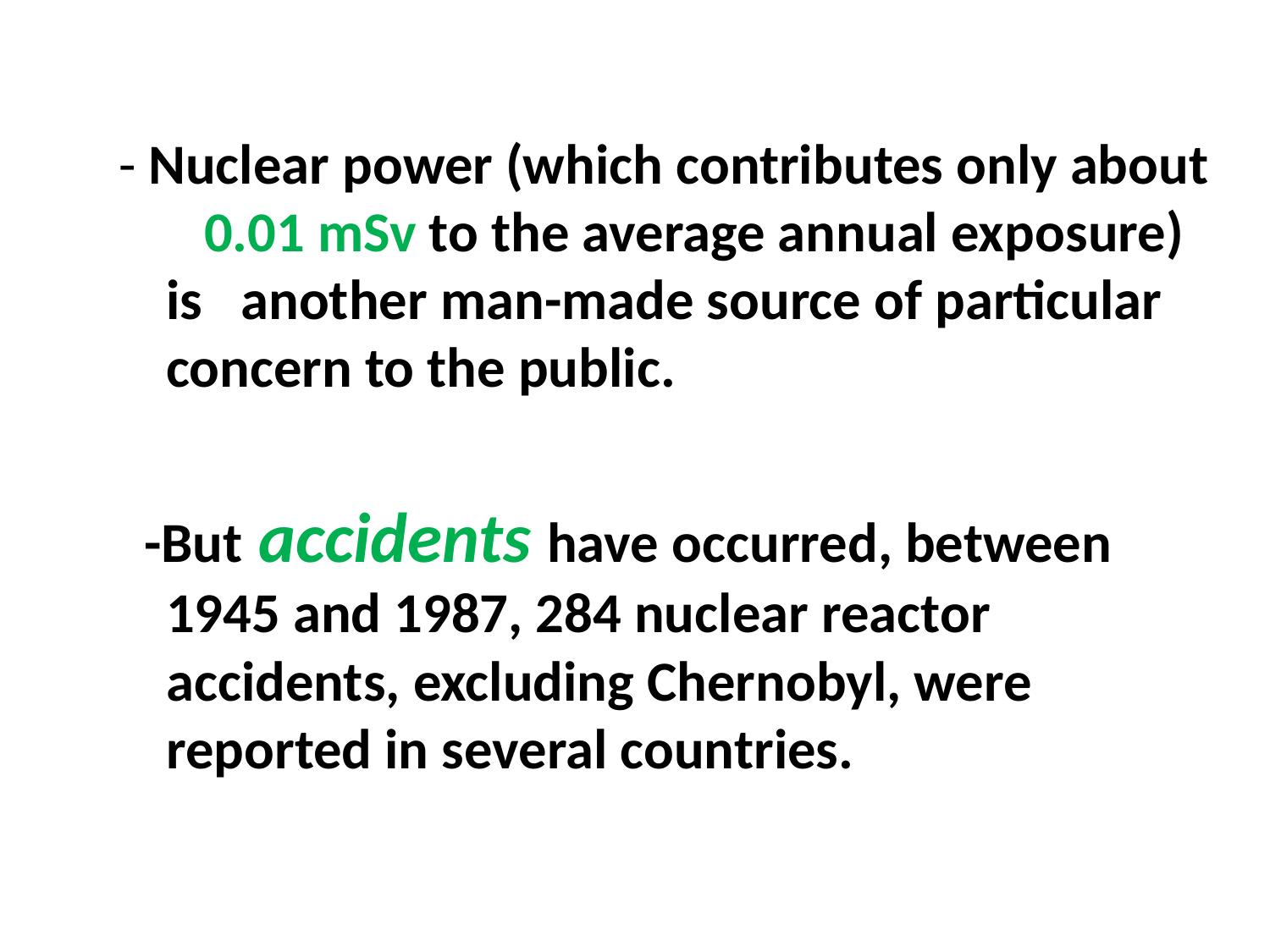

- Nuclear power (which contributes only about     0.01 mSv to the average annual exposure) is   another man-made source of particular  concern to the public.

  -But accidents have occurred, between 1945 and 1987, 284 nuclear reactor accidents, excluding Chernobyl, were reported in several countries.